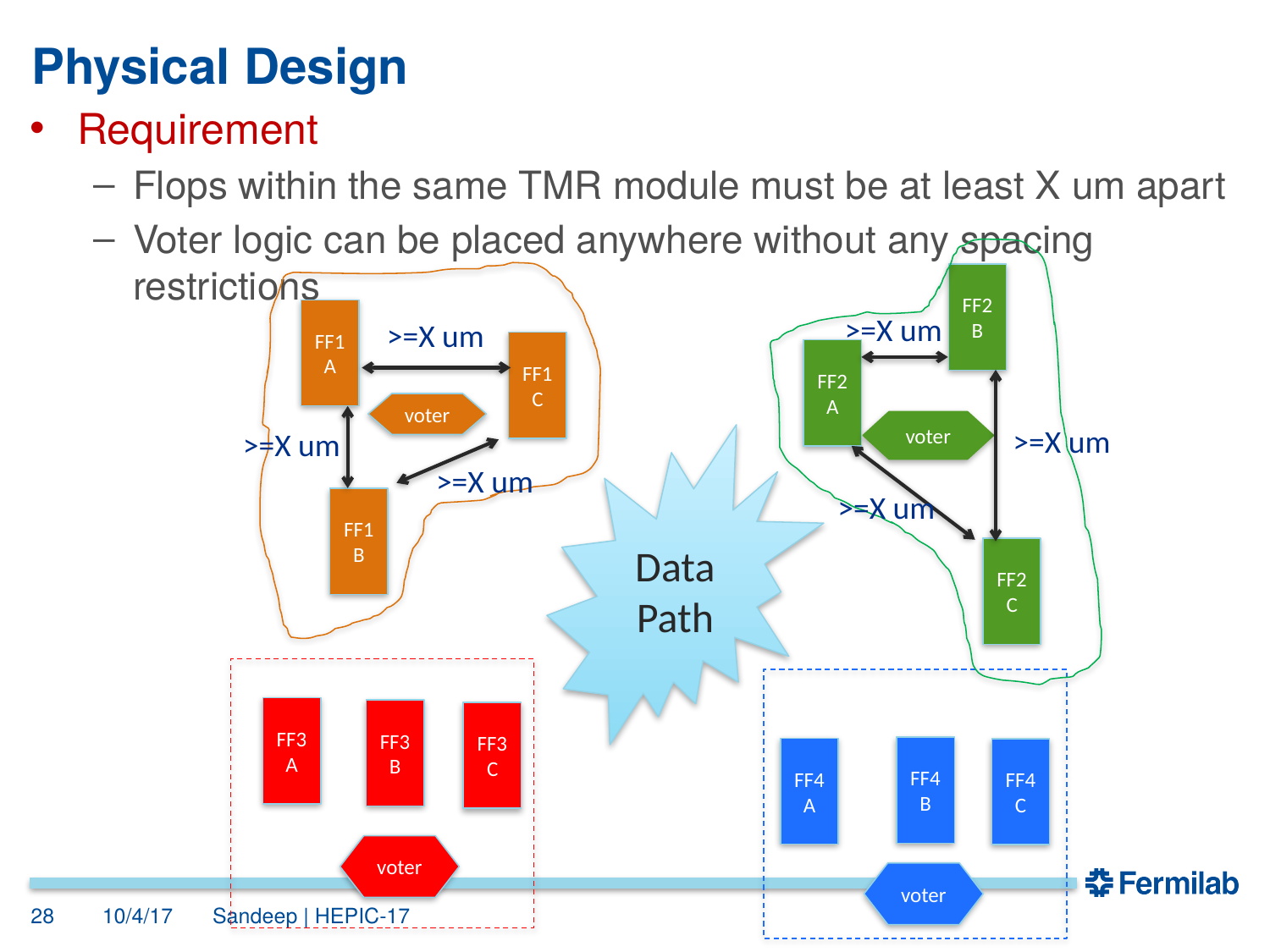

# Physical Design
Requirement
Flops within the same TMR module must be at least X um apart
Voter logic can be placed anywhere without any spacing restrictions

FF2 B
FF1A
>=X um
>=X um
FF1 C
FF2 A
voter
voter
>=X um
>=X um
Data Path
>=X um
>=X um
FF1 B
FF2 C

FF3 A
FF3 B
FF3 C
FF4 B
FF4 A
FF4 C
voter
voter
28
10/4/17
Sandeep | HEPIC-17